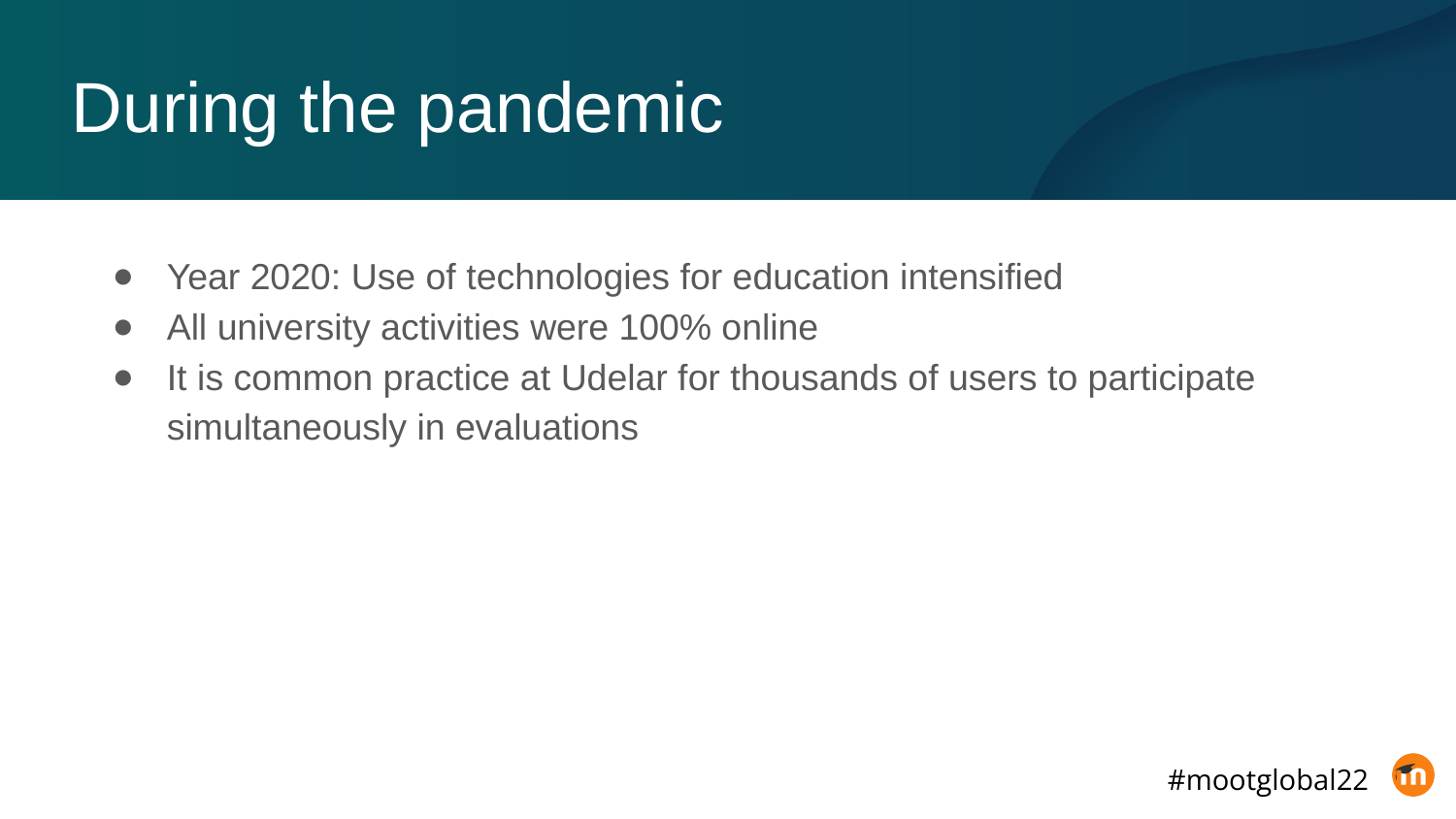

During the pandemic
Year 2020: Use of technologies for education intensified
All university activities were 100% online
It is common practice at Udelar for thousands of users to participate simultaneously in evaluations